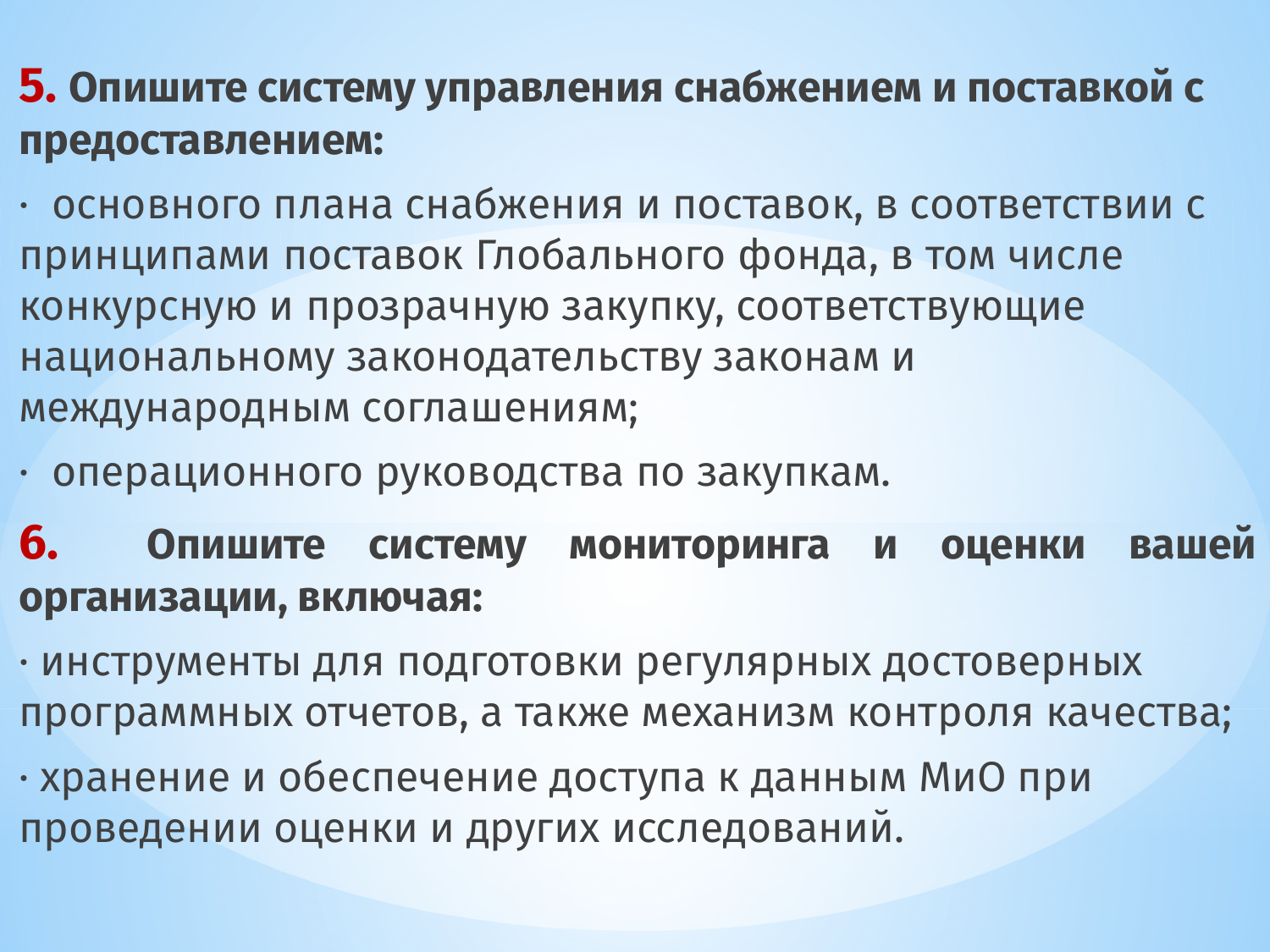

5. Опишите систему управления снабжением и поставкой с предоставлением:
·  основного плана снабжения и поставок, в соответствии с принципами поставок Глобального фонда, в том числе конкурсную и прозрачную закупку, соответствующие национальному законодательству законам и международным соглашениям;
·  операционного руководства по закупкам.
6.  Опишите систему мониторинга и оценки вашей организации, включая:
· инструменты для подготовки регулярных достоверных  программных отчетов, а также механизм контроля качества;
· хранение и обеспечение доступа к данным МиО при проведении оценки и других исследований.